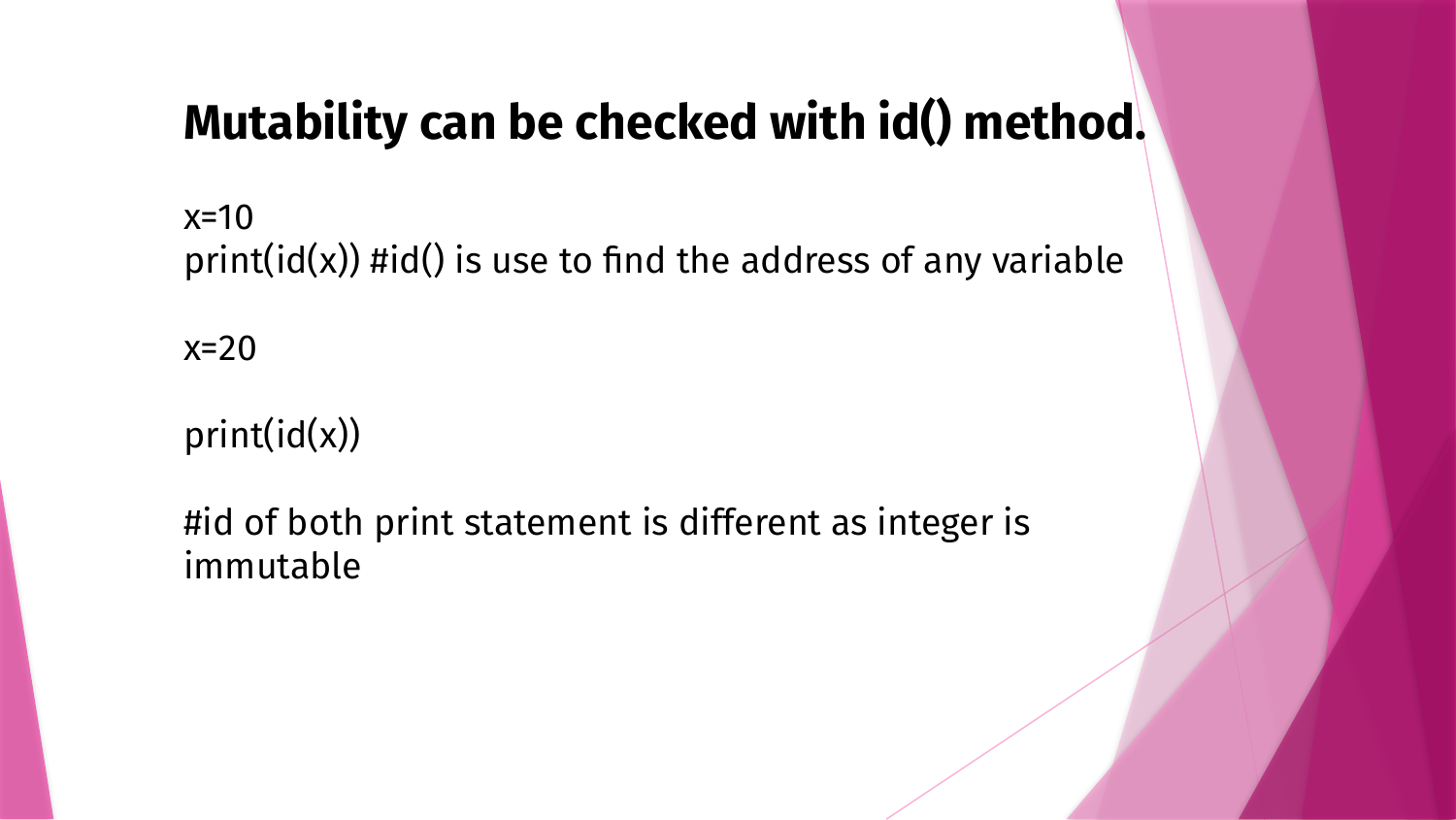

Mutability can be checked with id() method.

x=10
print(id(x)) #id() is use to find the address of any variable

x=20

print(id(x))

#id of both print statement is different as integer is immutable